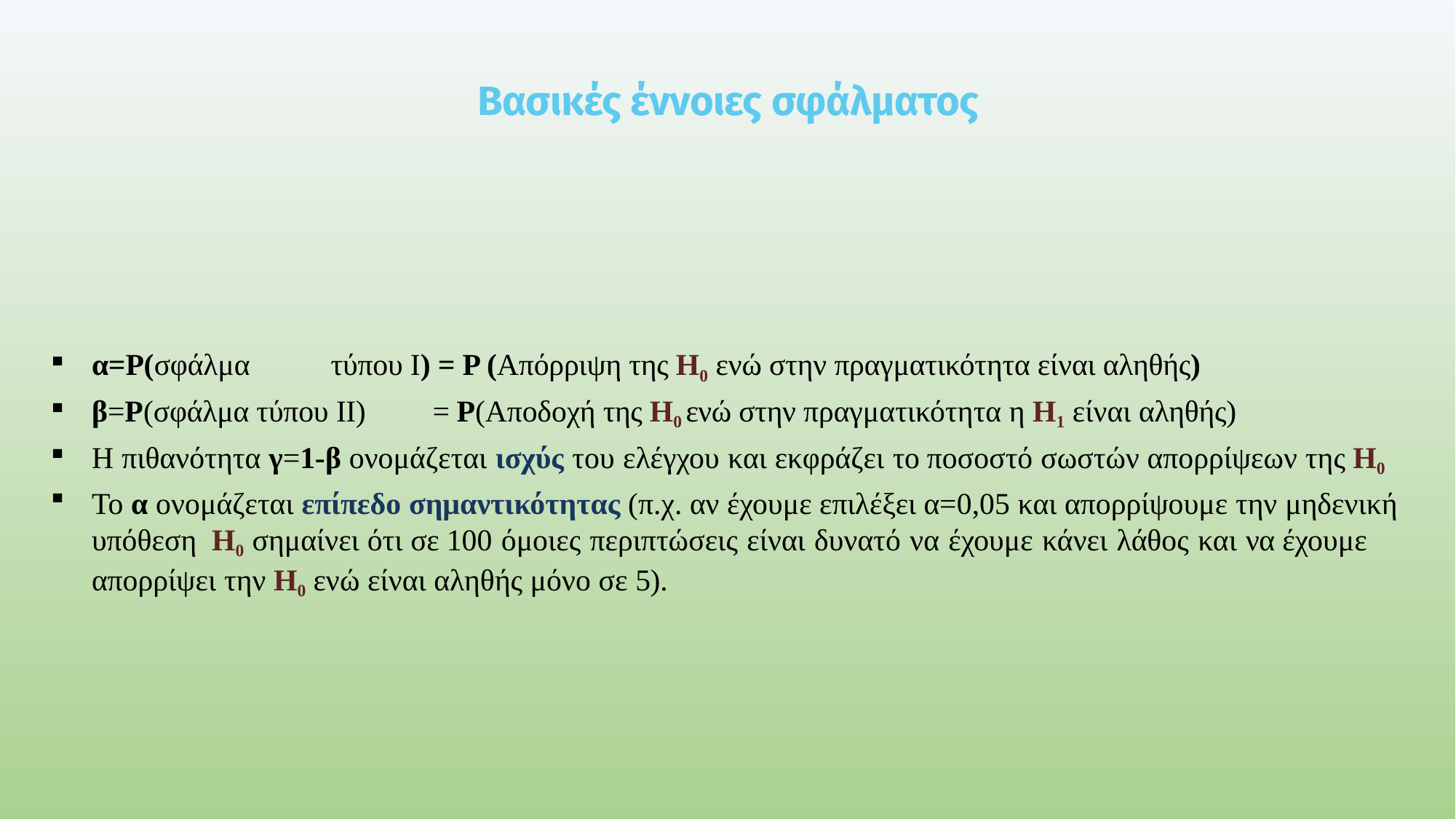

# Βασικές έννοιες σφάλματος
α=P(σφάλμα	τύπου Ι) = P (Απόρριψη της Η0 ενώ στην πραγματικότητα είναι αληθής)
β=P(σφάλμα τύπου ΙΙ)	= P(Αποδοχή της Η0 ενώ στην πραγματικότητα η Η1 είναι αληθής)
Η πιθανότητα γ=1-β ονομάζεται ισχύς του ελέγχου και εκφράζει το ποσοστό σωστών απορρίψεων της Η0
Το α ονομάζεται επίπεδο σημαντικότητας (π.χ. αν έχουμε επιλέξει α=0,05 και απορρίψουμε την μηδενική υπόθεση Η0 σημαίνει ότι σε 100 όμοιες περιπτώσεις είναι δυνατό να έχουμε κάνει λάθος και να έχουμε απορρίψει την Η0 ενώ είναι αληθής μόνο σε 5).